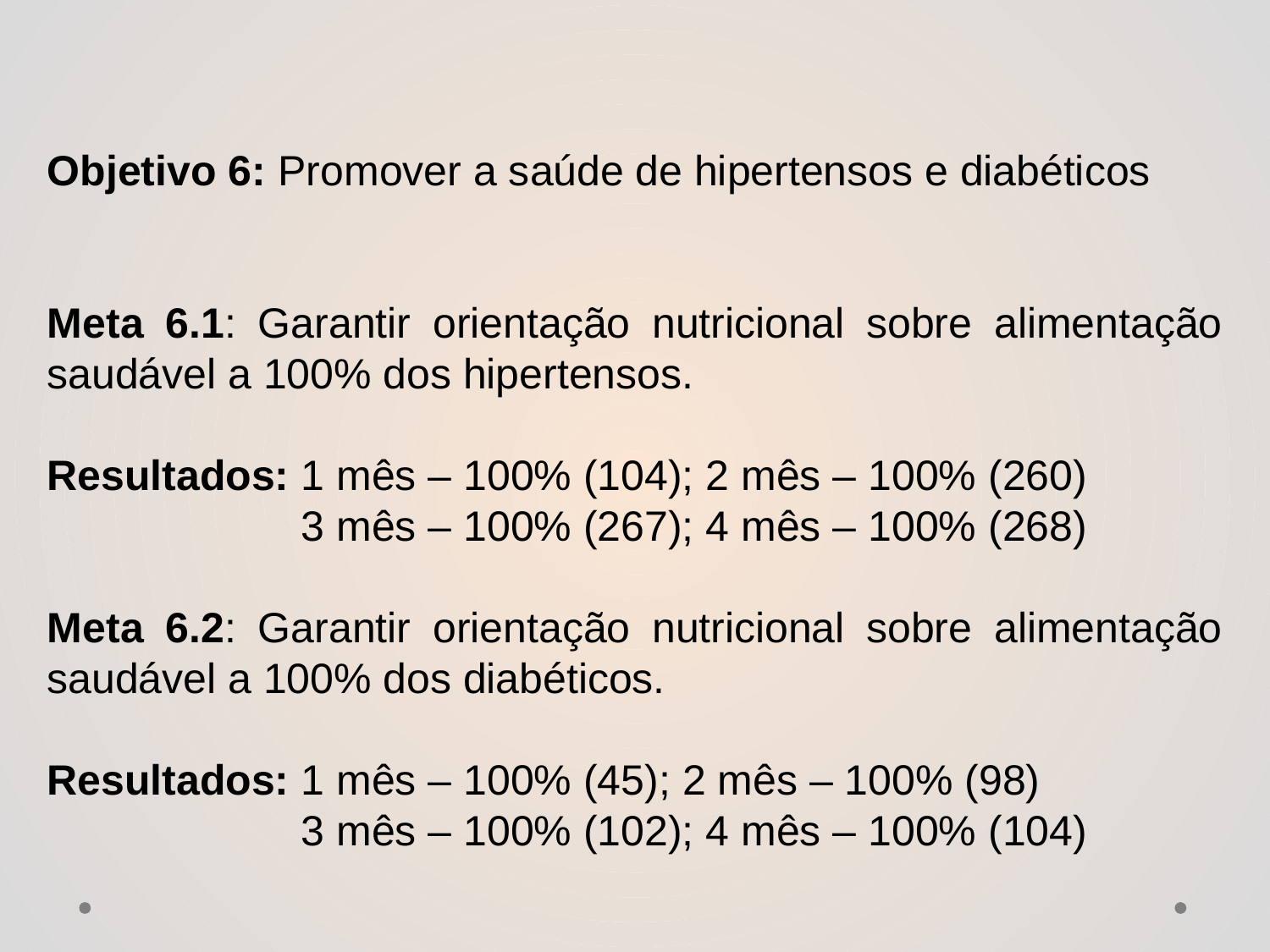

Objetivo 6: Promover a saúde de hipertensos e diabéticos

Meta 6.1: Garantir orientação nutricional sobre alimentação saudável a 100% dos hipertensos.

Resultados: 1 mês – 100% (104); 2 mês – 100% (260)
		3 mês – 100% (267); 4 mês – 100% (268)

Meta 6.2: Garantir orientação nutricional sobre alimentação saudável a 100% dos diabéticos.

Resultados: 1 mês – 100% (45); 2 mês – 100% (98)
		3 mês – 100% (102); 4 mês – 100% (104)